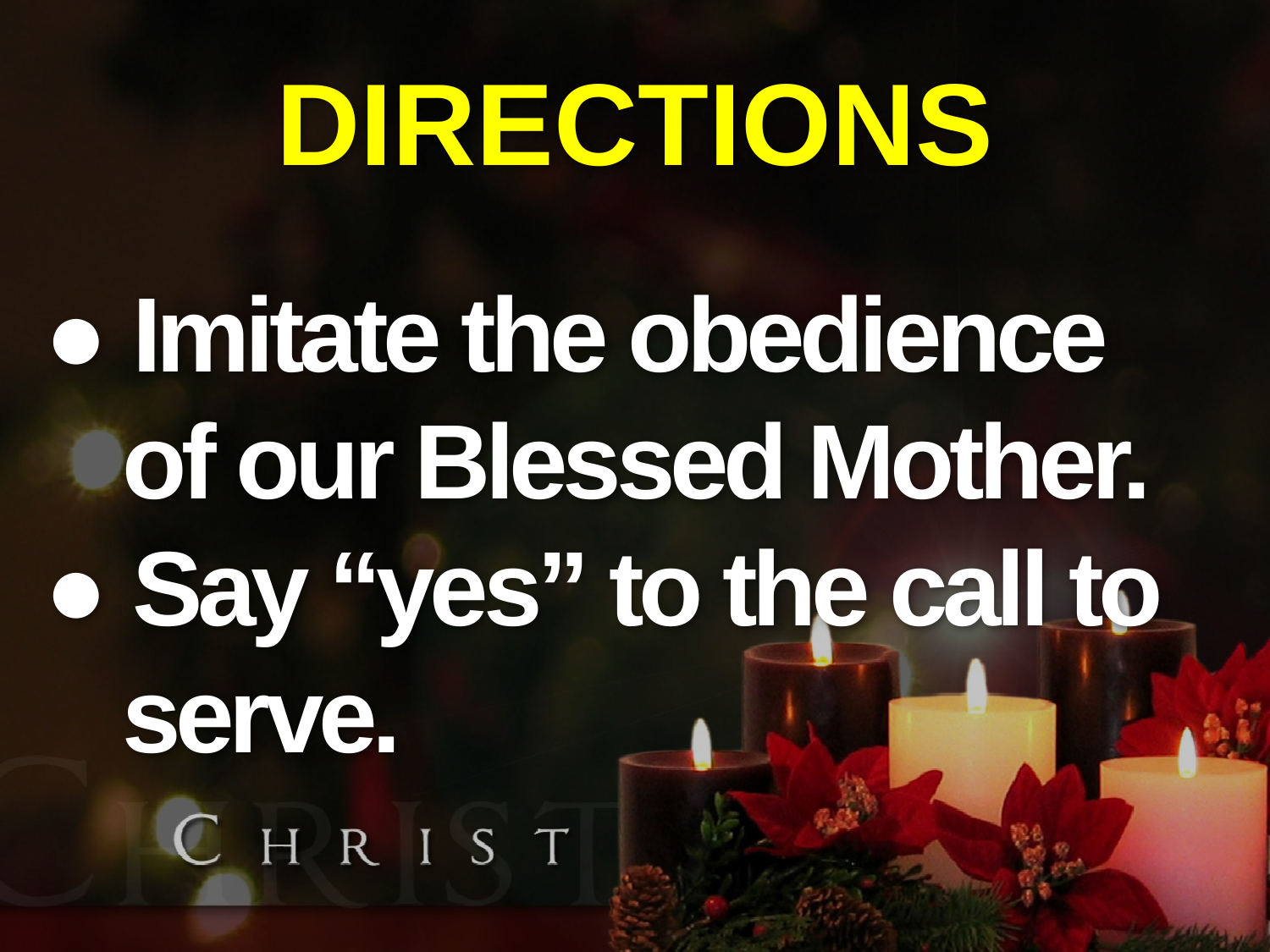

# DIRECTIONS
● Imitate the obedience
   of our Blessed Mother.
● Say “yes” to the call to
   serve.